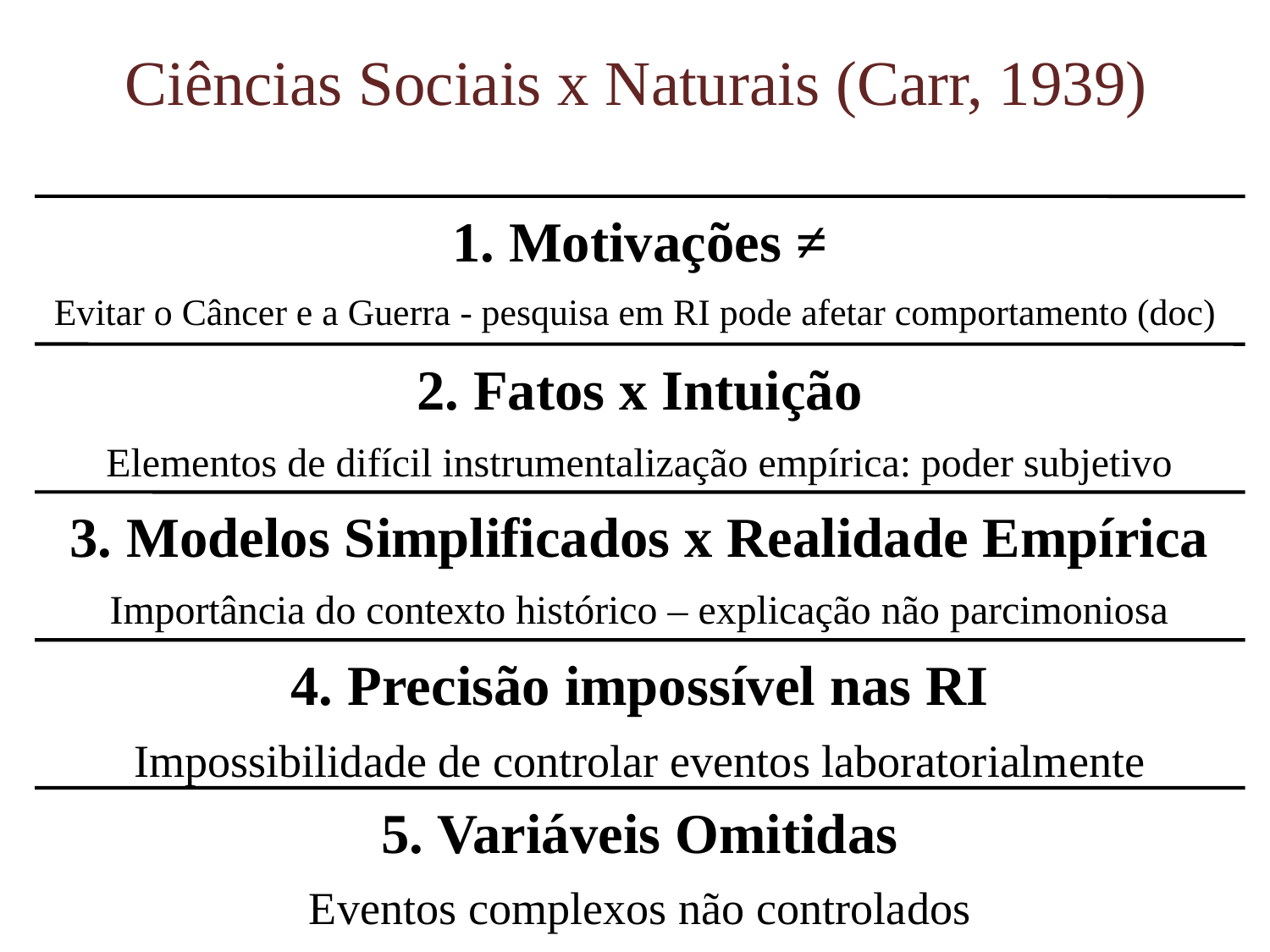

# Ciências Sociais x Naturais (Carr, 1939)
1. Motivações ≠
Evitar o Câncer e a Guerra - pesquisa em RI pode afetar comportamento (doc)
2. Fatos x Intuição
Elementos de difícil instrumentalização empírica: poder subjetivo
3. Modelos Simplificados x Realidade Empírica
Importância do contexto histórico – explicação não parcimoniosa
4. Precisão impossível nas RI
Impossibilidade de controlar eventos laboratorialmente
5. Variáveis Omitidas
Eventos complexos não controlados